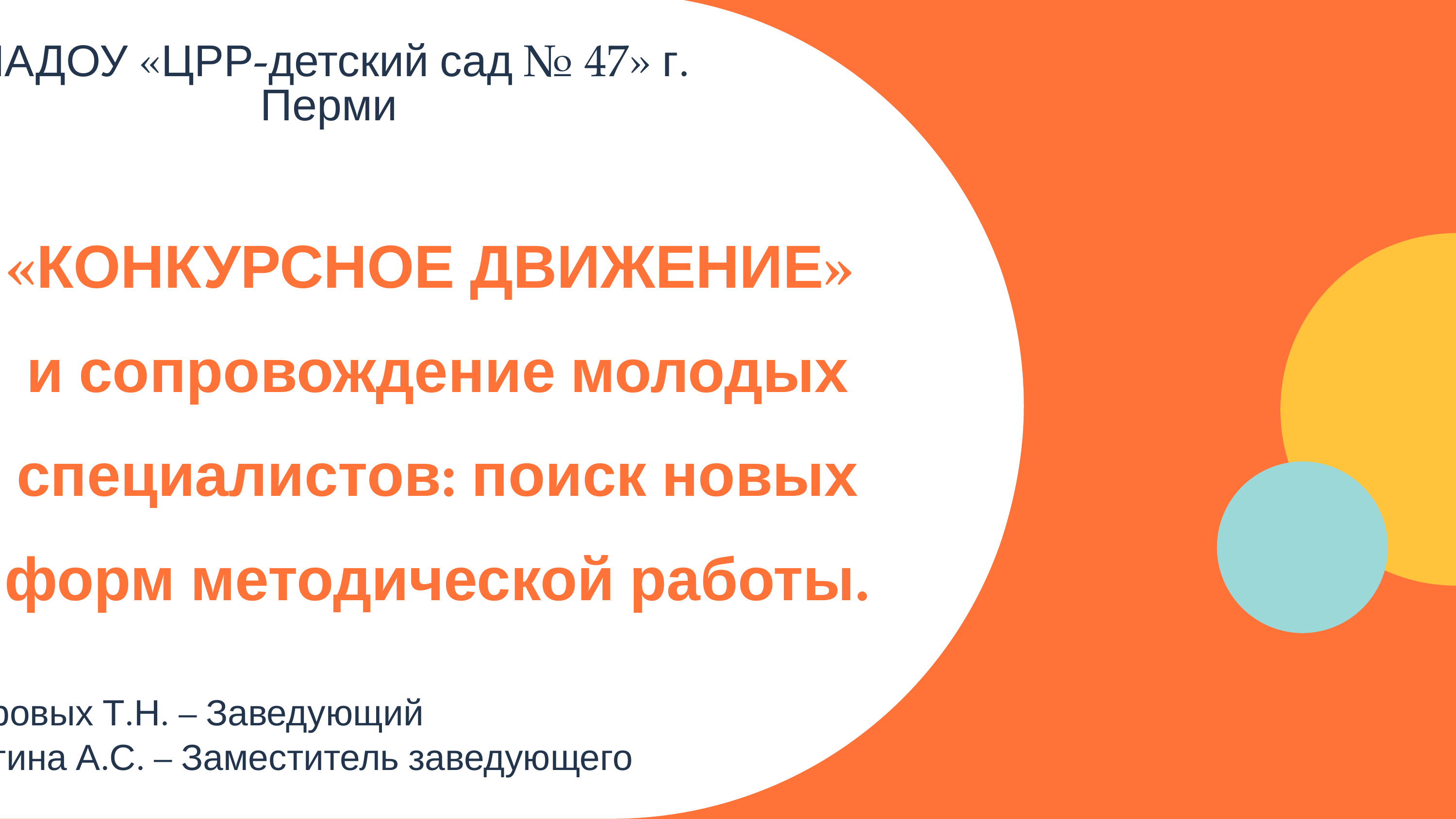

МАДОУ «ЦРР-детский сад № 47» г. Перми
«КОНКУРСНОЕ ДВИЖЕНИЕ»
и сопровождение молодых специалистов: поиск новых форм методической работы.

Боровых Т.Н. – Заведующий
Путина А.С. – Заместитель заведующего